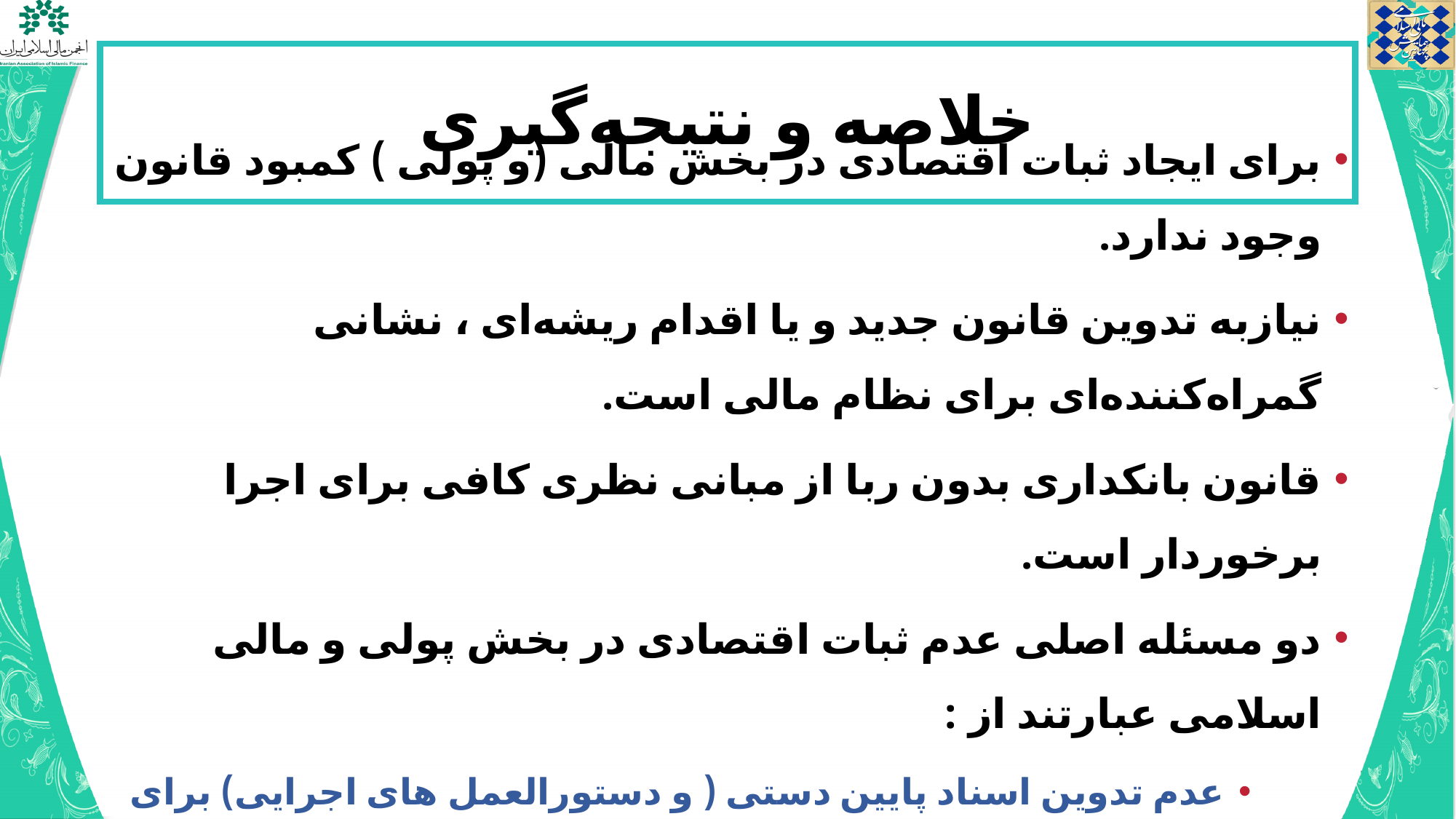

# خلاصه و نتیجه‌گیری
برای ایجاد ثبات اقتصادی در بخش مالی (و پولی ) کمبود قانون وجود ندارد.
نیازبه تدوین قانون جدید و یا اقدام ریشه‌ای ، نشانی گمراه‌کننده‌ای برای نظام مالی است.
قانون بانکداری بدون ربا از مبانی نظری کافی برای اجرا برخوردار است.
دو مسئله اصلی عدم ثبات اقتصادی در بخش پولی و مالی اسلامی عبارتند از :
عدم تدوین اسناد پایین دستی ( و دستورالعمل های اجرایی) برای به کارگیری قانون عملیات بانکی بدون ربا.
رجحان شکل بر محتوی (عدم پایبندی به قانون در عمل).